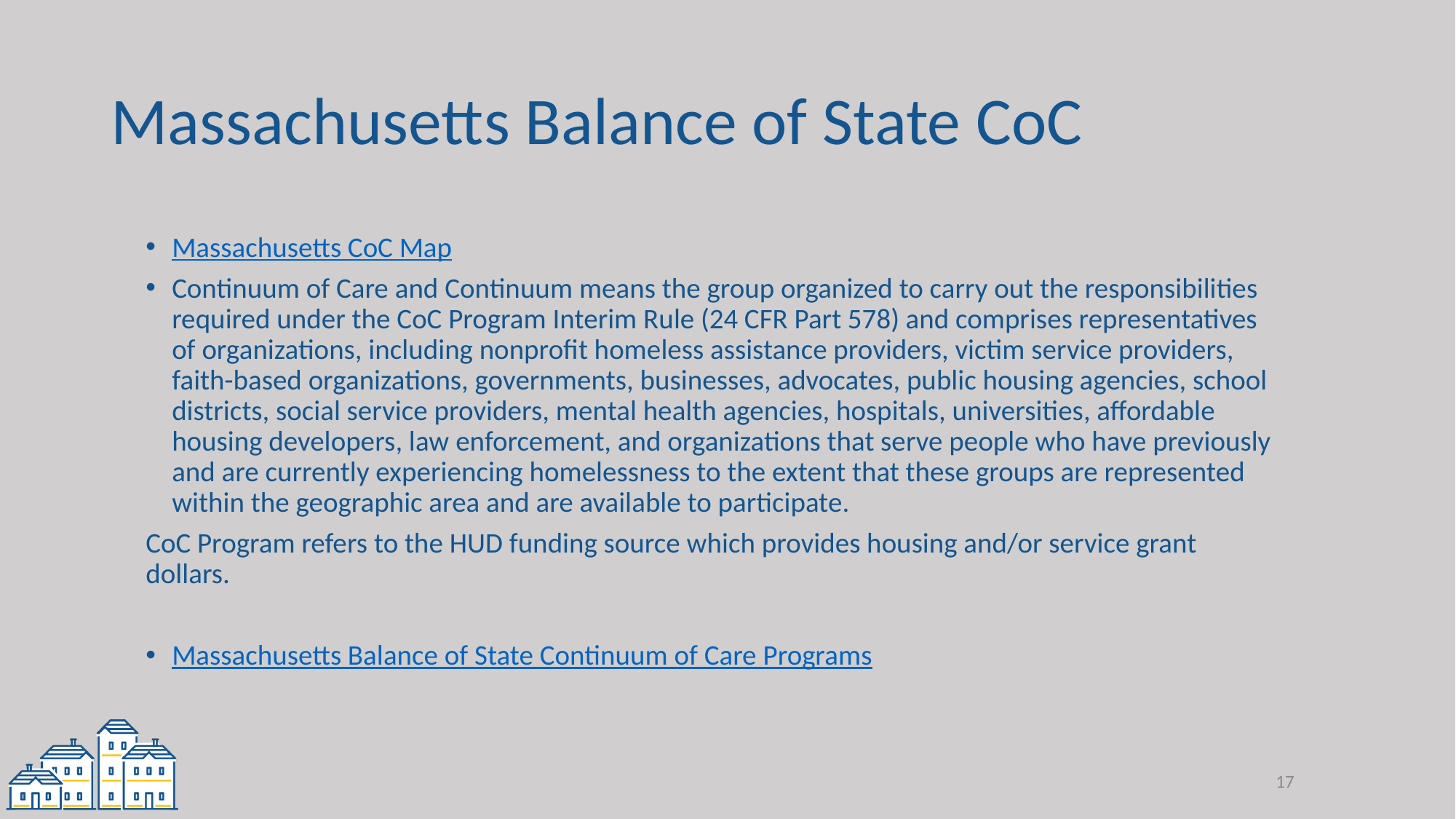

# Massachusetts Balance of State CoC
Massachusetts CoC Map
Continuum of Care and Continuum means the group organized to carry out the responsibilities required under the CoC Program Interim Rule (24 CFR Part 578) and comprises representatives of organizations, including nonprofit homeless assistance providers, victim service providers, faith-based organizations, governments, businesses, advocates, public housing agencies, school districts, social service providers, mental health agencies, hospitals, universities, affordable housing developers, law enforcement, and organizations that serve people who have previously and are currently experiencing homelessness to the extent that these groups are represented within the geographic area and are available to participate.
CoC Program refers to the HUD funding source which provides housing and/or service grant dollars.

Massachusetts Balance of State Continuum of Care Programs
17